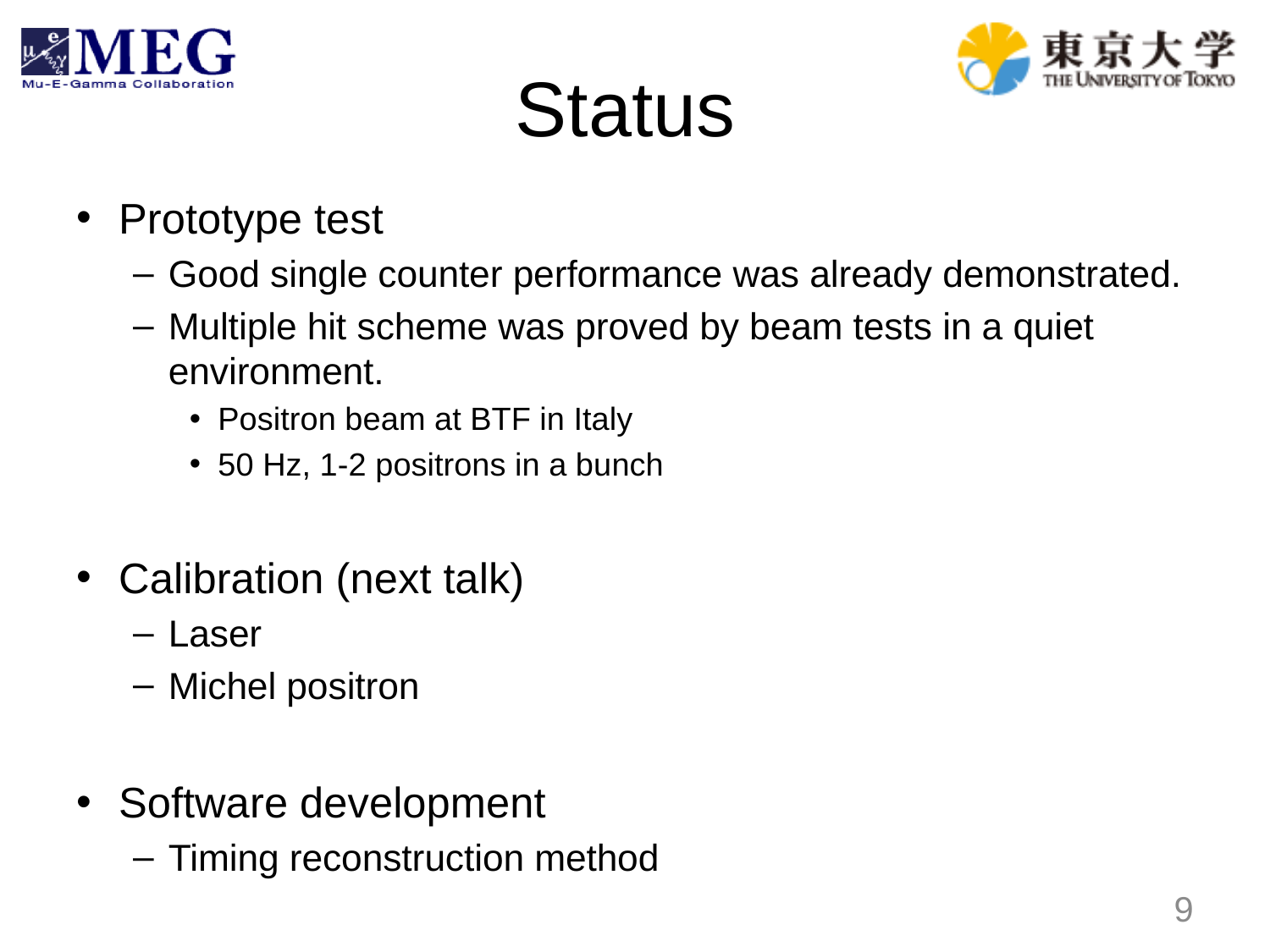

# Status
Prototype test
Good single counter performance was already demonstrated.
Multiple hit scheme was proved by beam tests in a quiet environment.
Positron beam at BTF in Italy
50 Hz, 1-2 positrons in a bunch

Calibration (next talk)
Laser
Michel positron

Software development
Timing reconstruction method

9